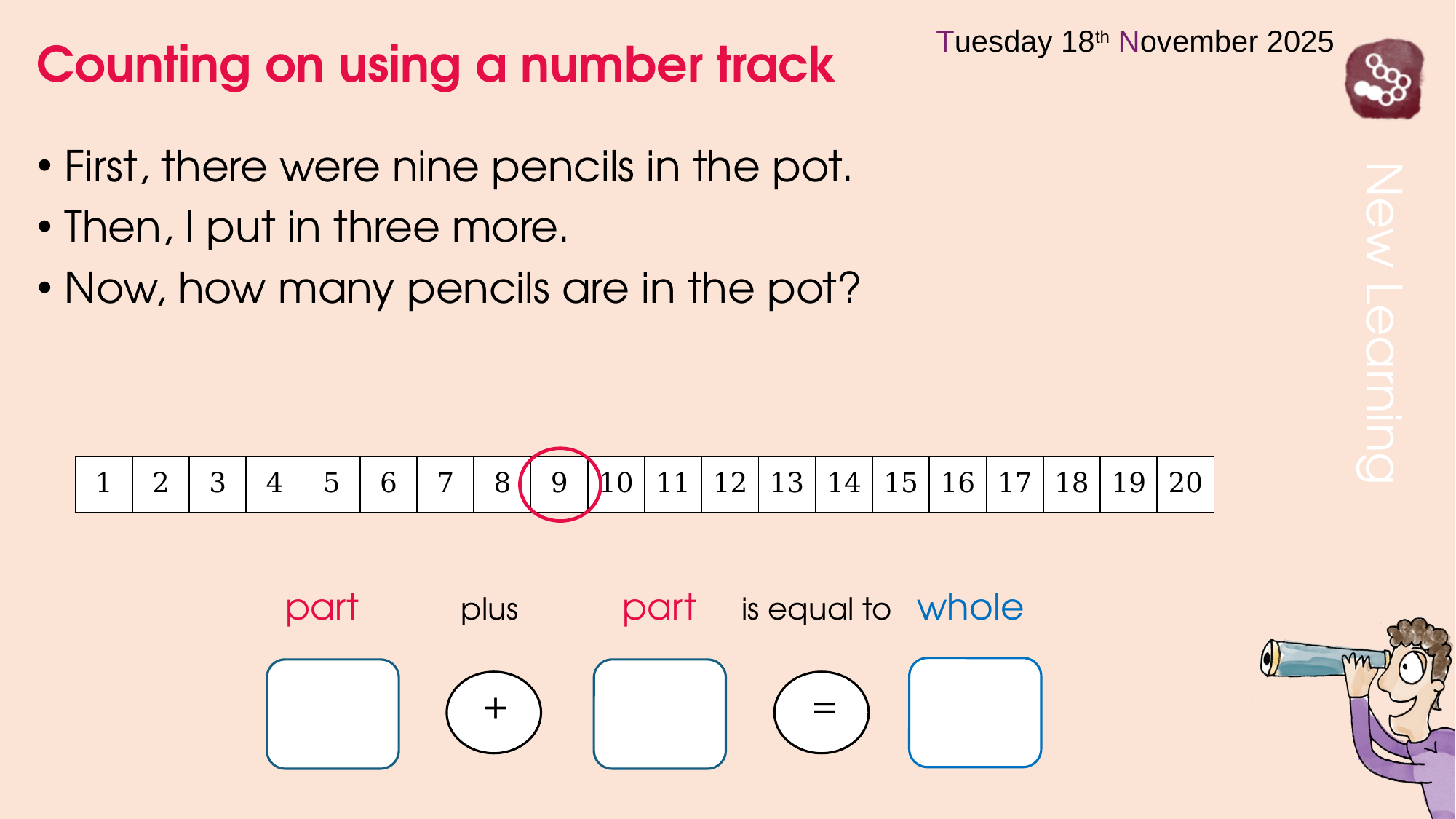

Counting on using a number track
First, there were nine pencils in the pot.
Then, I put in three more.
Now, how many pencils are in the pot?

| 1 | 2 | 3 | 4 | 5 | 6 | 7 | 8 | 9 | 10 | 11 | 12 | 13 | 14 | 15 | 16 | 17 | 18 | 19 | 20 |
| --- | --- | --- | --- | --- | --- | --- | --- | --- | --- | --- | --- | --- | --- | --- | --- | --- | --- | --- | --- |
part	       plus	 part	  is equal to   whole

+

=